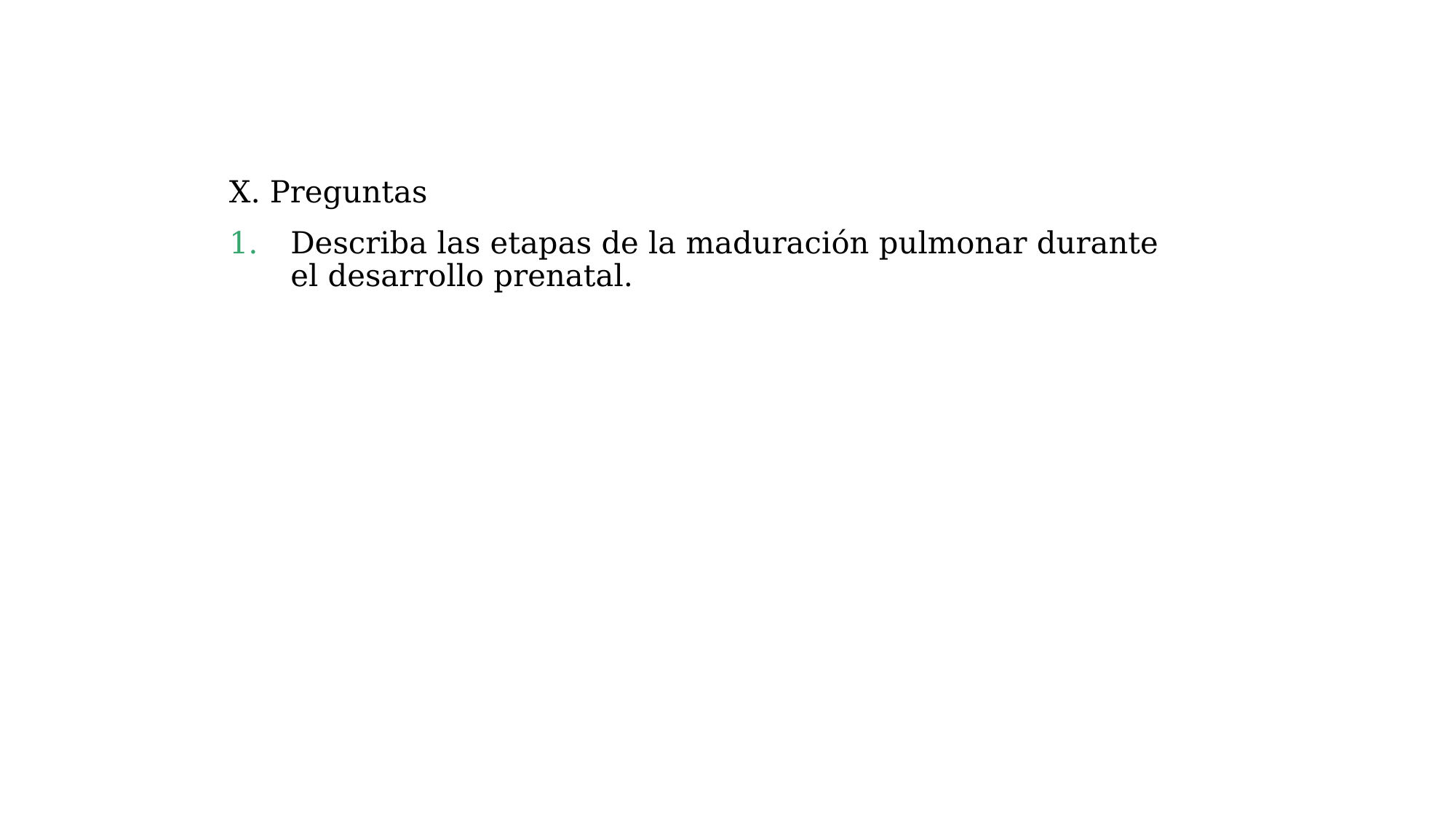

X. Preguntas
Describa las etapas de la maduración pulmonar durante el desarrollo prenatal.

Dra. Hilda Milagros Aguilera Perera. Profesora Auxiliar